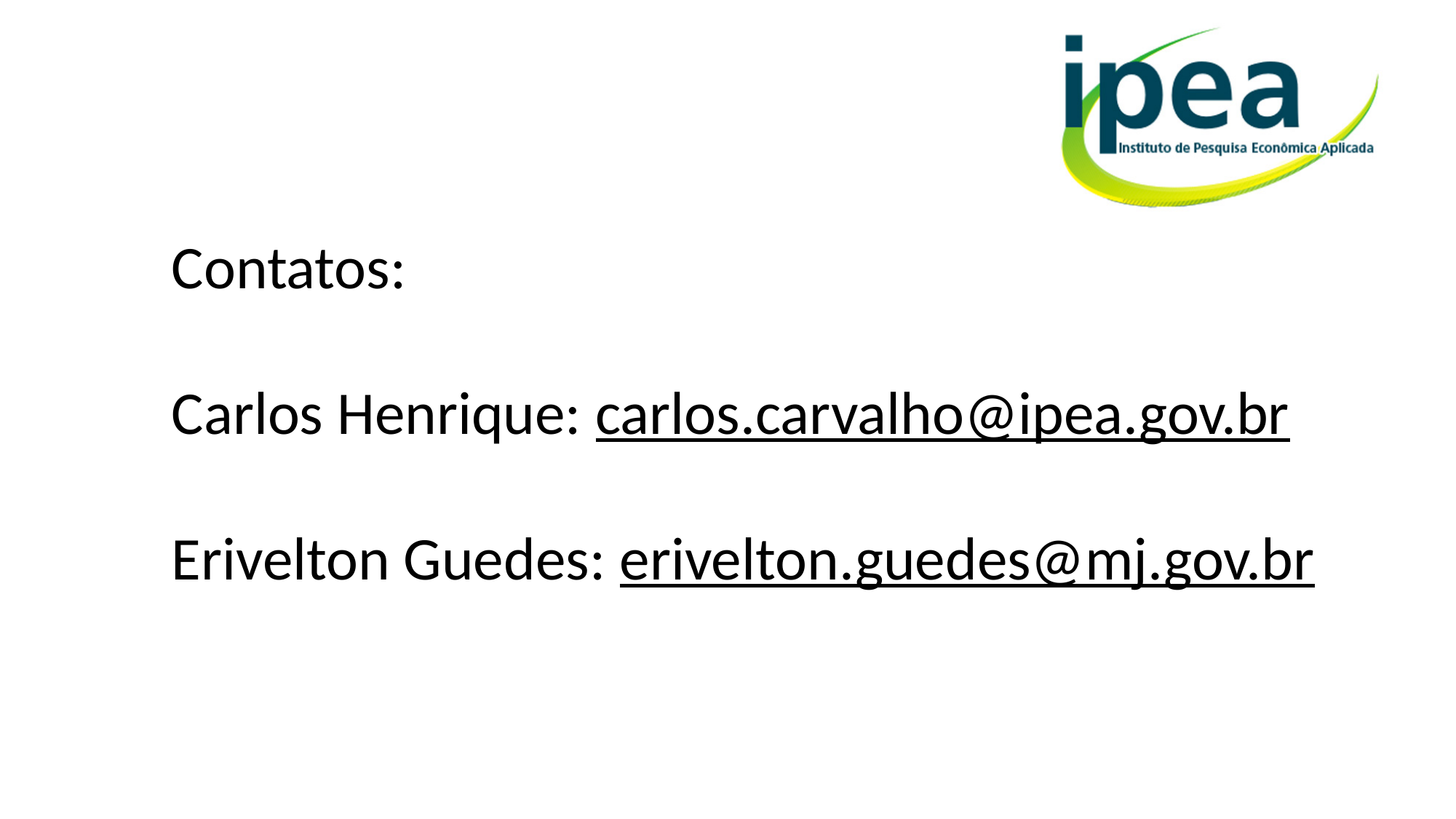

Contatos:

Carlos Henrique: carlos.carvalho@ipea.gov.br

Erivelton Guedes: erivelton.guedes@mj.gov.br